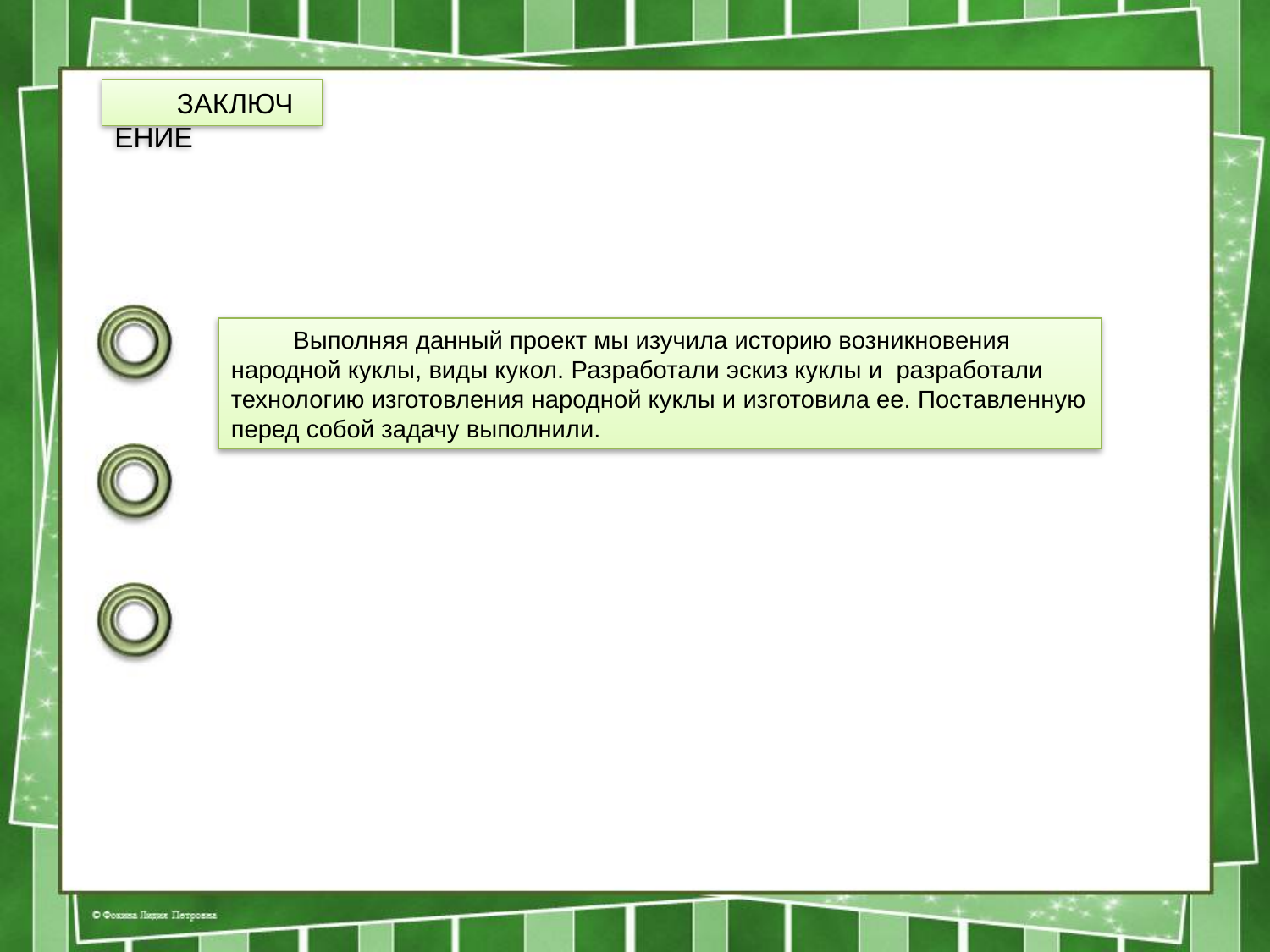

ЗАКЛЮЧЕНИЕ
Выполняя данный проект мы изучила историю возникновения народной куклы, виды кукол. Разработали эскиз куклы и  разработали технологию изготовления народной куклы и изготовила ее. Поставленную перед собой задачу выполнили.